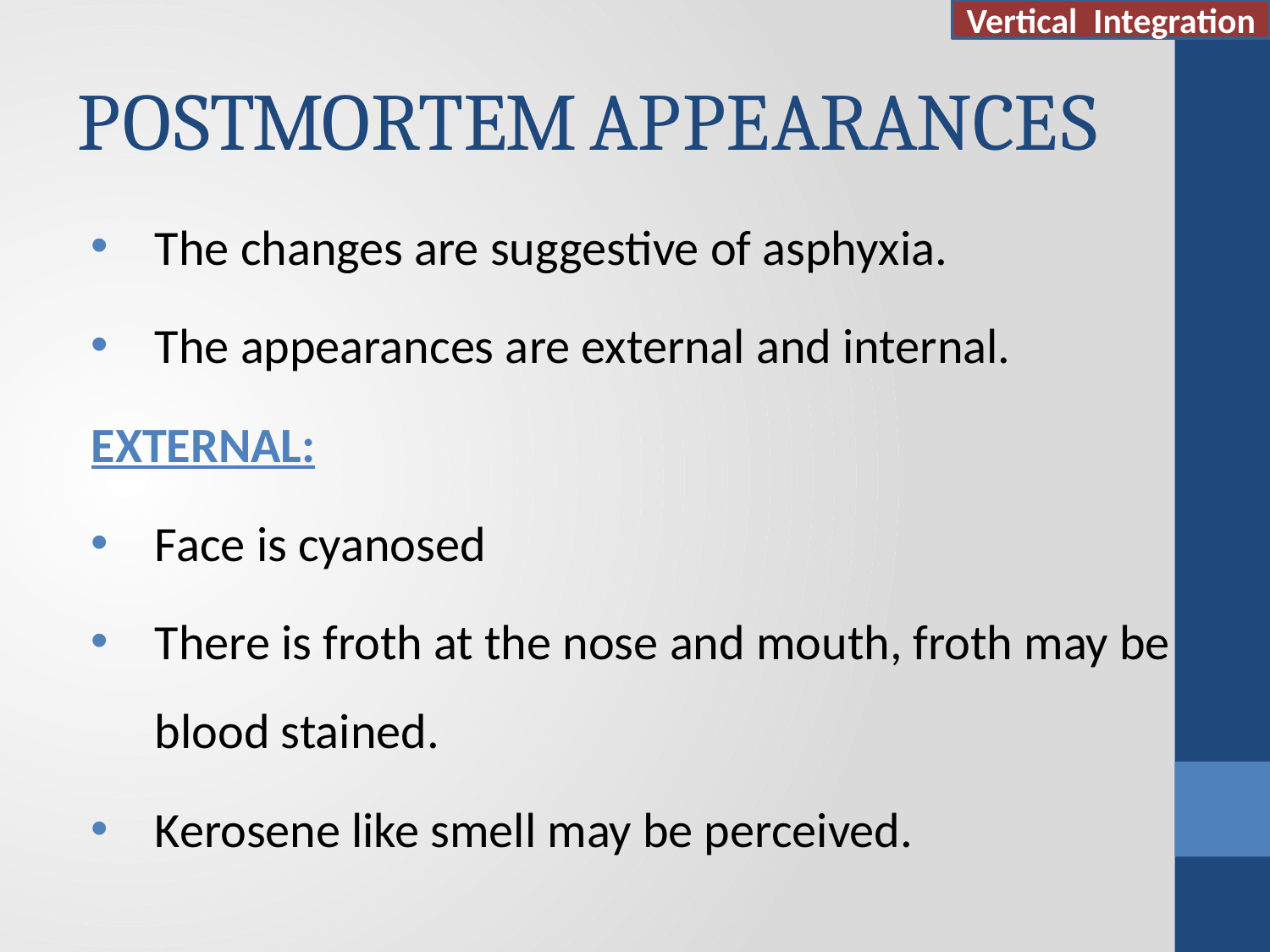

Vertical  Integration
# POSTMORTEM APPEARANCES
The changes are suggestive of asphyxia.
The appearances are external and internal.
EXTERNAL:
Face is cyanosed
There is froth at the nose and mouth, froth may be blood stained.
Kerosene like smell may be perceived.